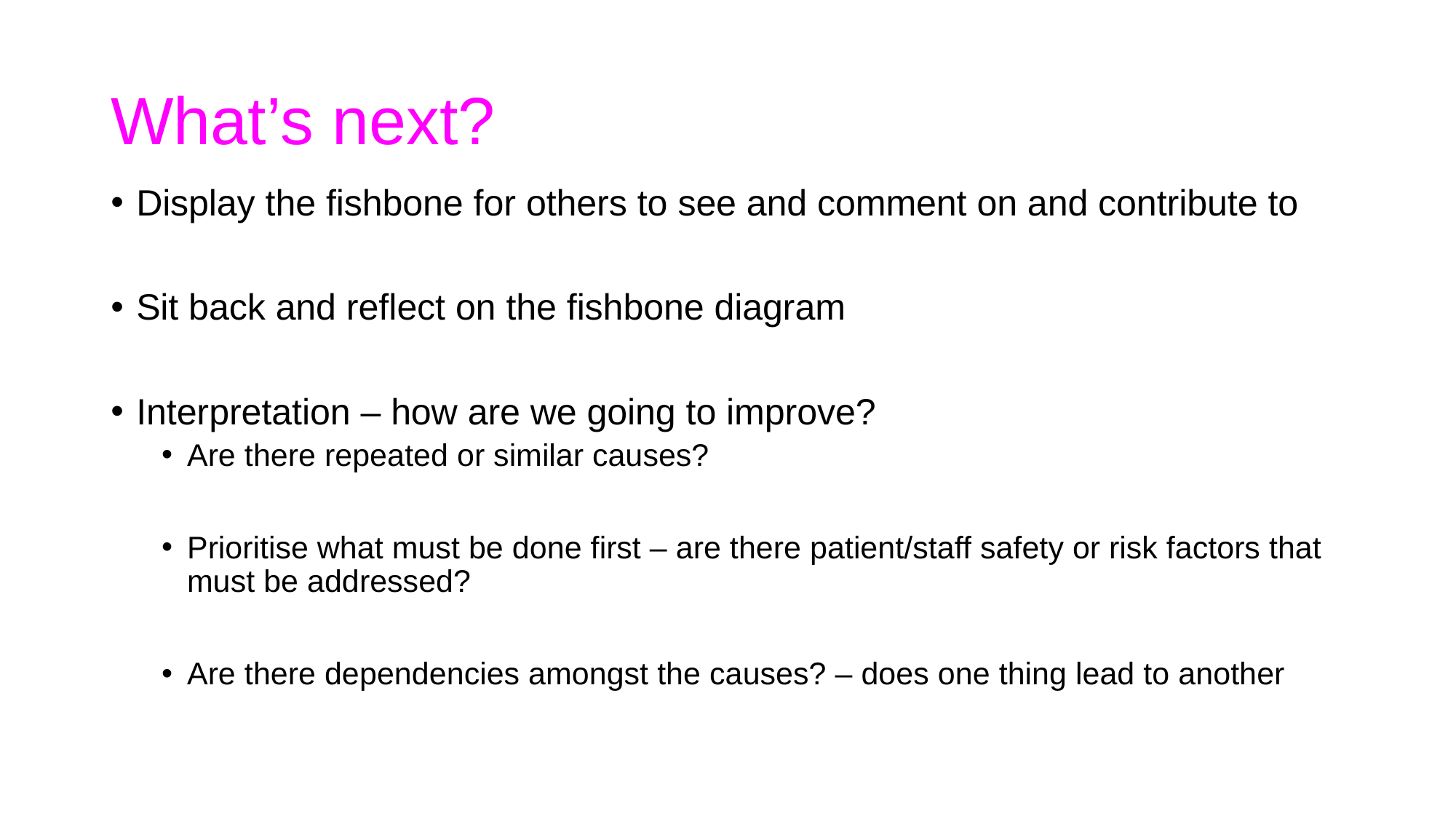

# What’s next?
Display the fishbone for others to see and comment on and contribute to

Sit back and reflect on the fishbone diagram

Interpretation – how are we going to improve?
Are there repeated or similar causes?

Prioritise what must be done first – are there patient/staff safety or risk factors that must be addressed?

Are there dependencies amongst the causes? – does one thing lead to another